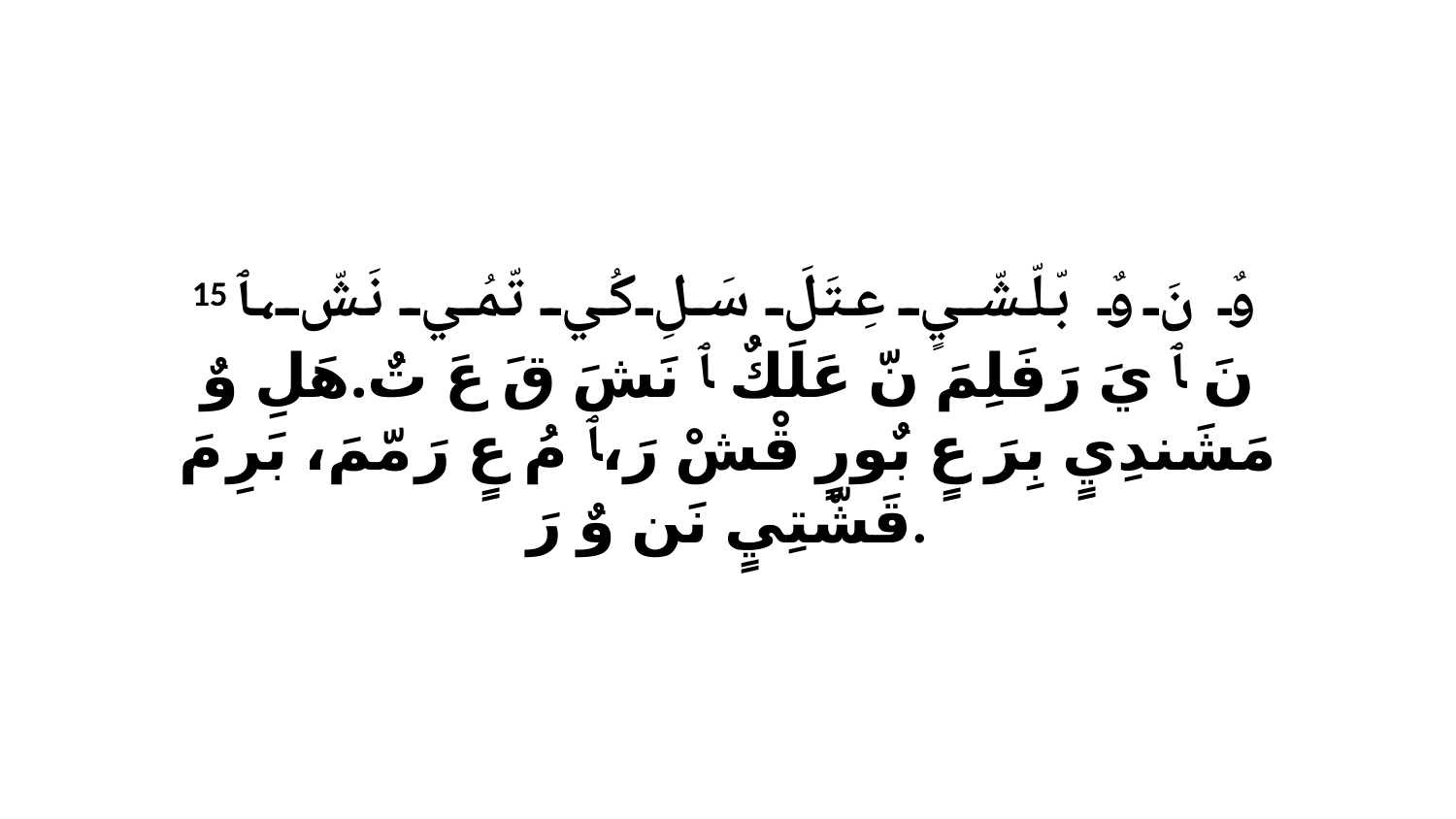

15 وٌ نَ وٌ بّلّشّيٍ عِتَلَ سَلِ كُي تّمُي نَشّ،ﭑ نَ ﭑ يَ رَفَلِمَ نّ عَلَكٌ ﭑ نَشَ قَ عَ تٌ.هَلِ وٌ مَشَندِيٍ بِرَ عٍ بٌورٍ قْشْ رَ،ﭑ مُ عٍ رَ مّمَ، بَرِ مَ قَشّتِيٍ نَن وٌ رَ.